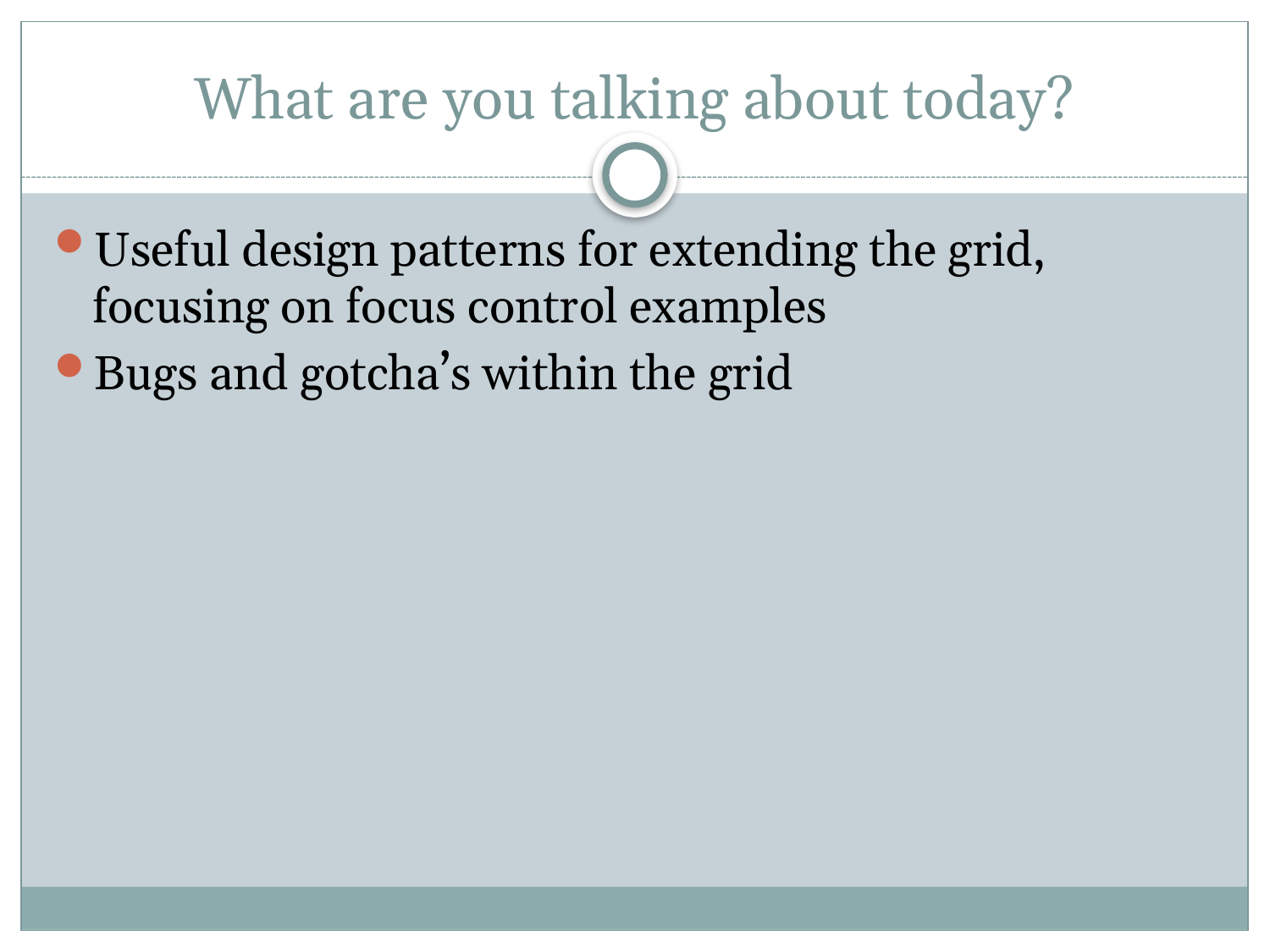

# What are you talking about today?
Useful design patterns for extending the grid,  focusing on focus control examples
Bugs and gotcha’s within the grid